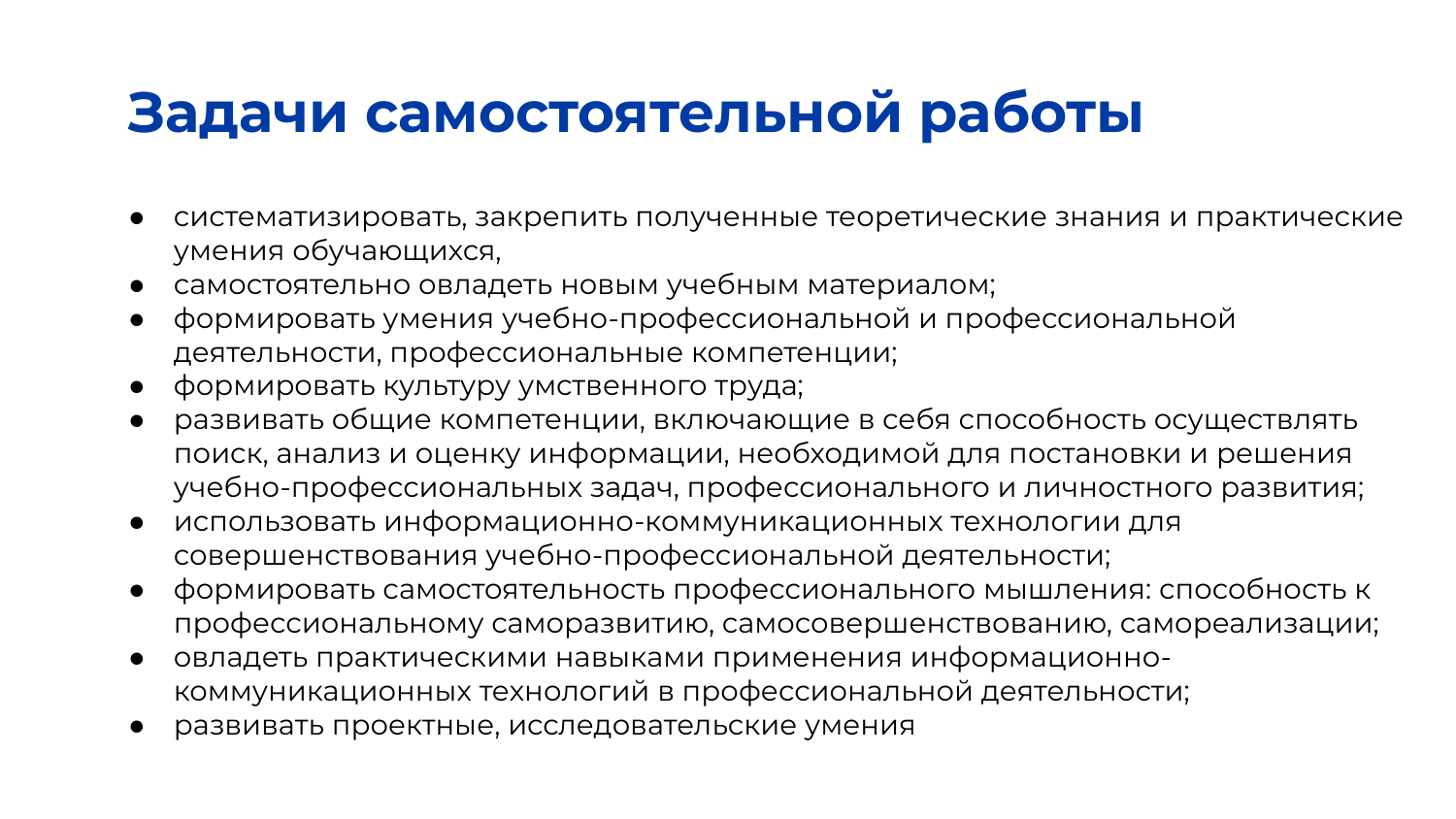

# Задачи самостоятельной работы
систематизировать, закрепить полученные теоретические знания и практические умения обучающихся,
самостоятельно овладеть новым учебным материалом;
формировать умения учебно-профессиональной и профессиональной деятельности, профессиональные компетенции;
формировать культуру умственного труда;
развивать общие компетенции, включающие в себя способность осуществлять поиск, анализ и оценку информации, необходимой для постановки и решения учебно-профессиональных задач, профессионального и личностного развития;
использовать информационно-коммуникационных технологии для совершенствования учебно-профессиональной деятельности;
формировать самостоятельность профессионального мышления: способность к профессиональному саморазвитию, самосовершенствованию, самореализации;
овладеть практическими навыками применения информационно-коммуникационных технологий в профессиональной деятельности;
развивать проектные, исследовательские умения